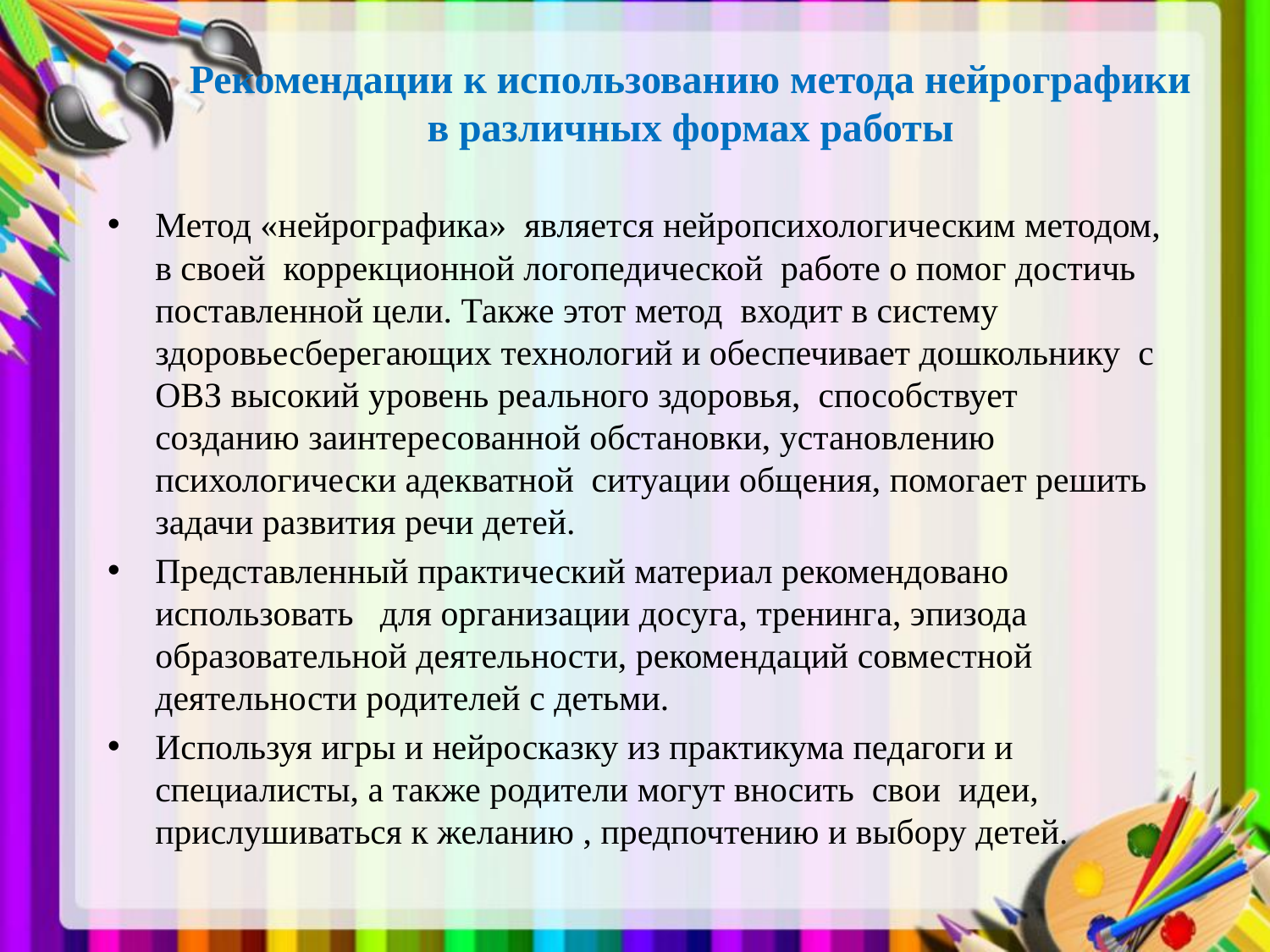

# Рекомендации к использованию метода нейрографики в различных формах работы
Метод «нейрографика»  является нейропсихологическим методом, в своей  коррекционной логопедической  работе о помог достичь поставленной цели. Также этот метод  входит в систему здоровьесберегающих технологий и обеспечивает дошкольнику  с ОВЗ высокий уровень реального здоровья,  способствует созданию заинтересованной обстановки, установлению психологически адекватной  ситуации общения, помогает решить задачи развития речи детей.
Представленный практический материал рекомендовано использовать   для организации досуга, тренинга, эпизода образовательной деятельности, рекомендаций совместной деятельности родителей с детьми.
Используя игры и нейросказку из практикума педагоги и специалисты, а также родители могут вносить  свои  идеи, прислушиваться к желанию , предпочтению и выбору детей.